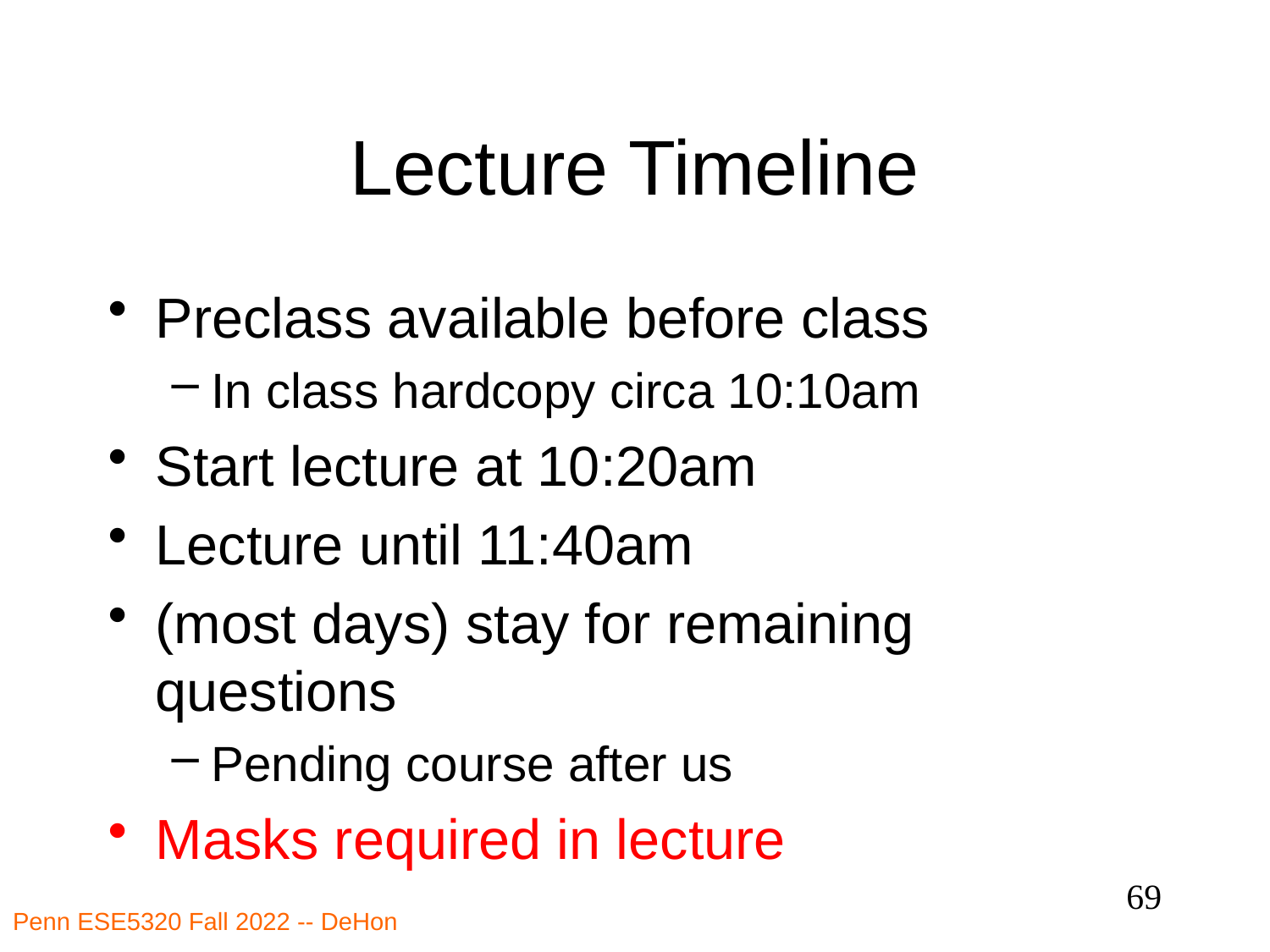

# Lecture Timeline
Preclass available before class
In class hardcopy circa 10:10am
Start lecture at 10:20am
Lecture until 11:40am
(most days) stay for remaining questions
Pending course after us
Masks required in lecture
69
Penn ESE5320 Fall 2022 -- DeHon